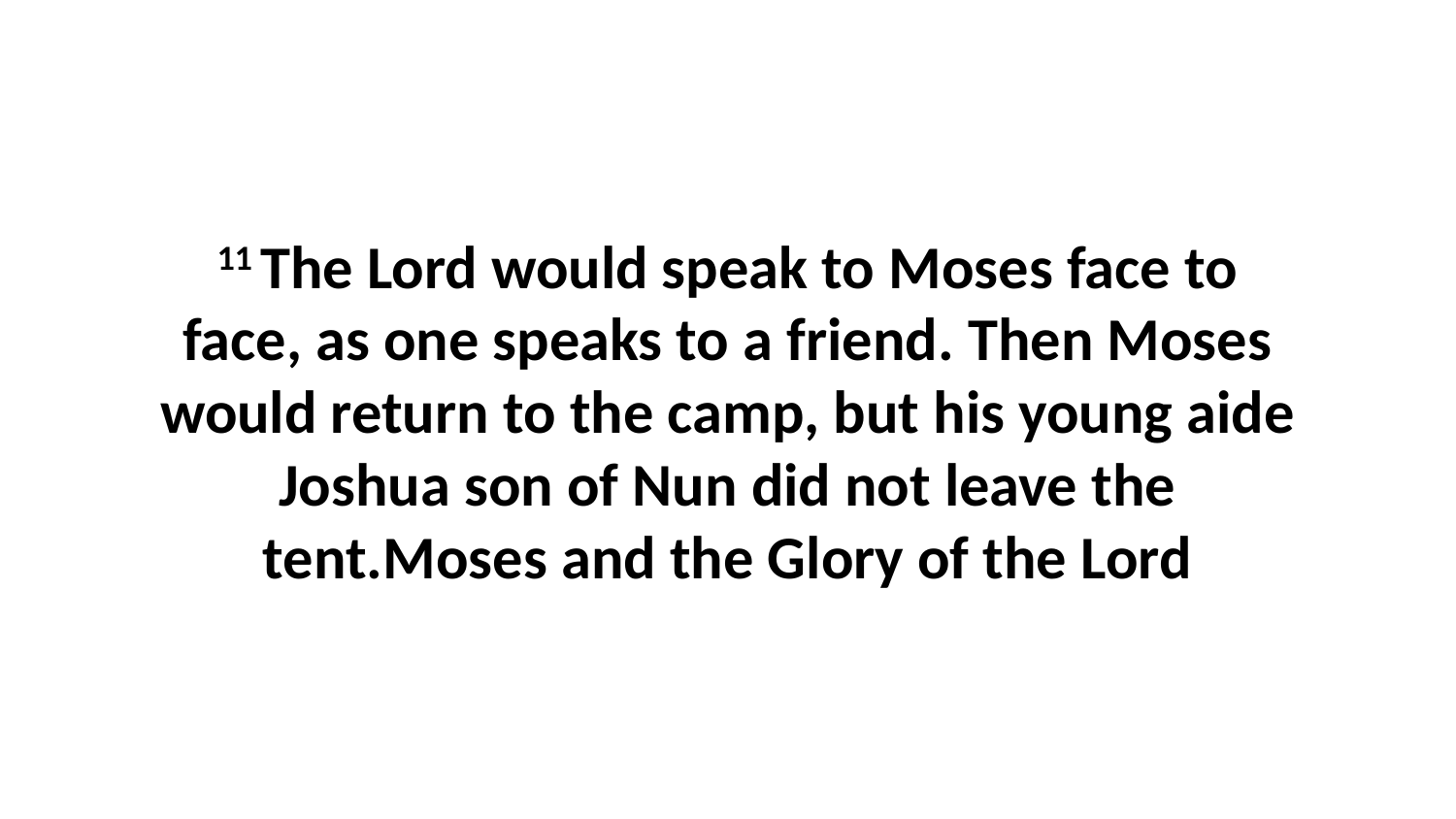

11 The Lord would speak to Moses face to face, as one speaks to a friend. Then Moses would return to the camp, but his young aide Joshua son of Nun did not leave the tent.Moses and the Glory of the Lord